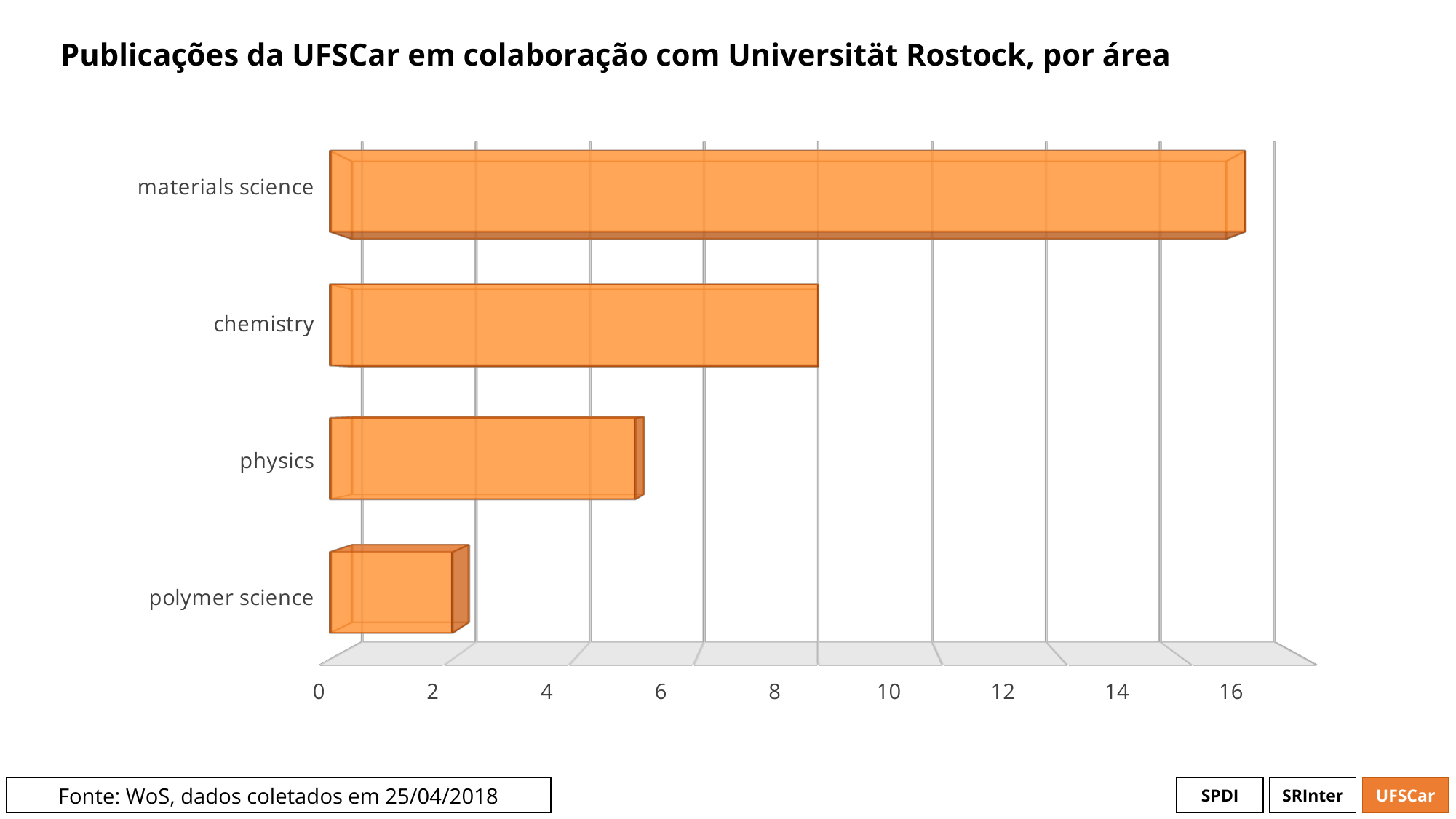

# Publicações da UFSCar em colaboração com Universität Rostock, por área

[unsupported chart]

[unsupported chart]